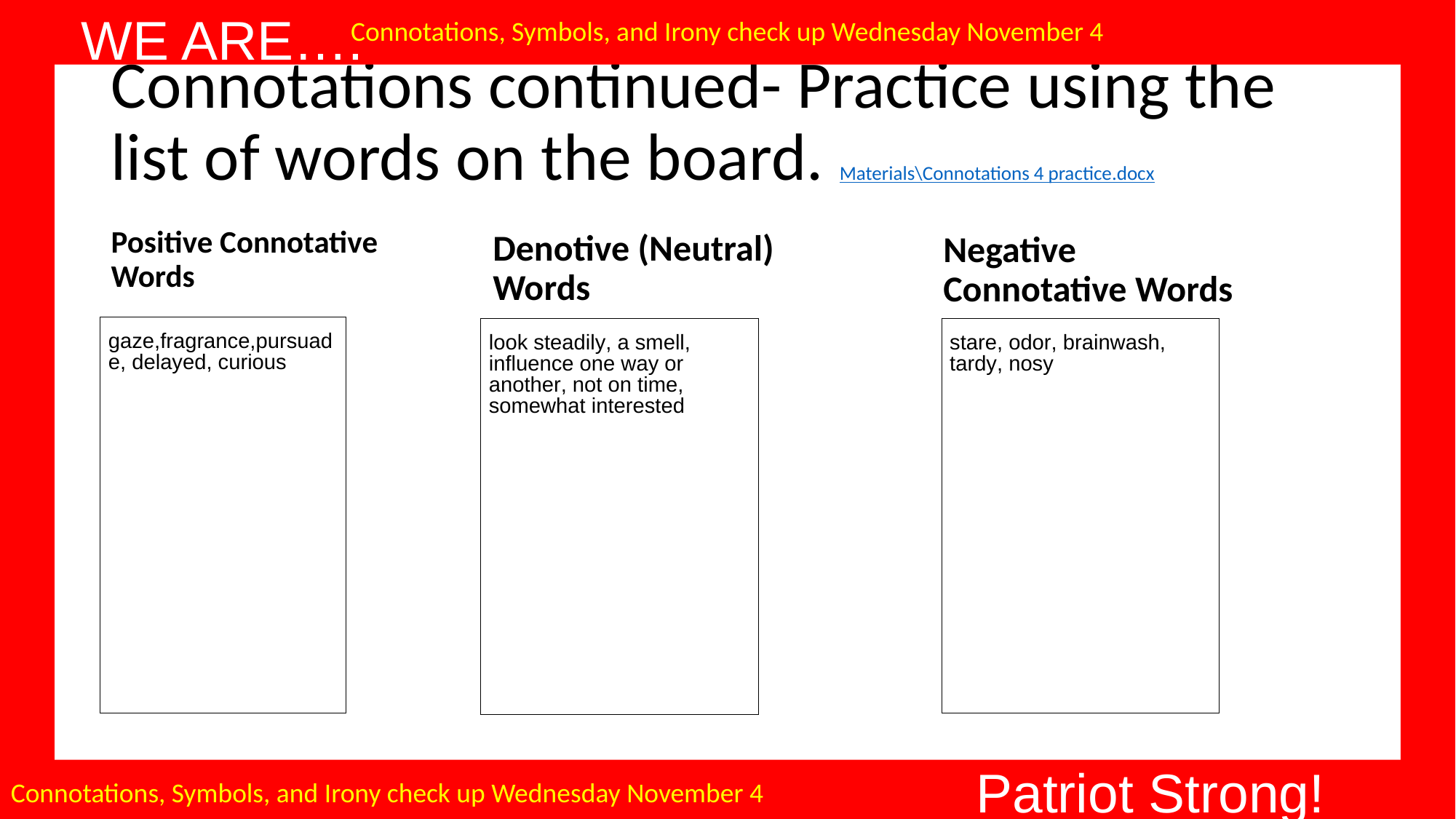

WE ARE….

Connotations, Symbols, and Irony check up Wednesday November 4
# Connotations continued- Practice using the list of words on the board. Materials\Connotations 4 practice.docx
Positive Connotative Words
Denotive (Neutral) Words
Negative Connotative Words
Patriot Strong!
Connotations, Symbols, and Irony check up Wednesday November 4